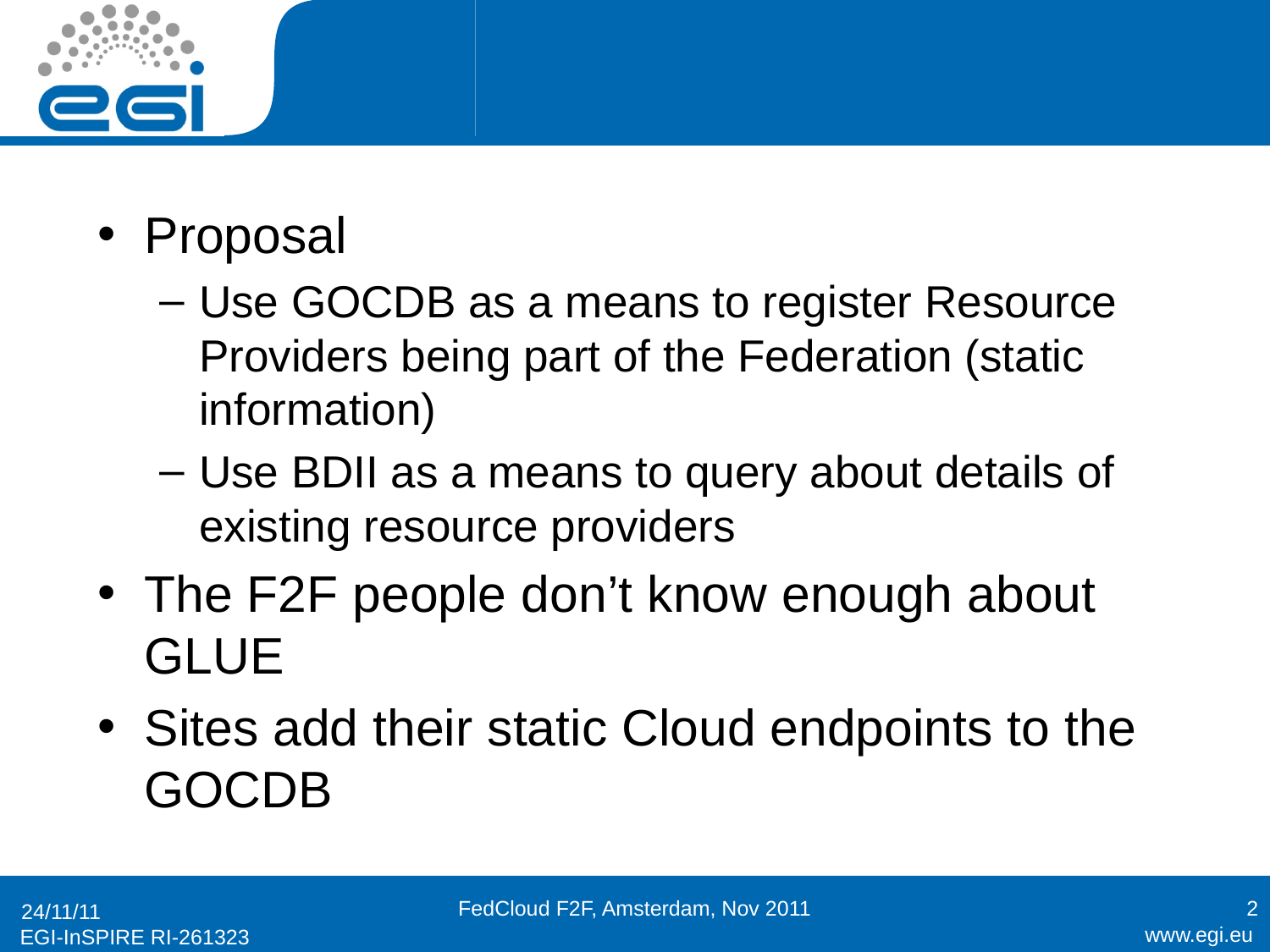

#
Proposal
Use GOCDB as a means to register Resource Providers being part of the Federation (static information)
Use BDII as a means to query about details of existing resource providers
The F2F people don’t know enough about GLUE
Sites add their static Cloud endpoints to the GOCDB

FedCloud F2F, Amsterdam, Nov 2011
2
24/11/11